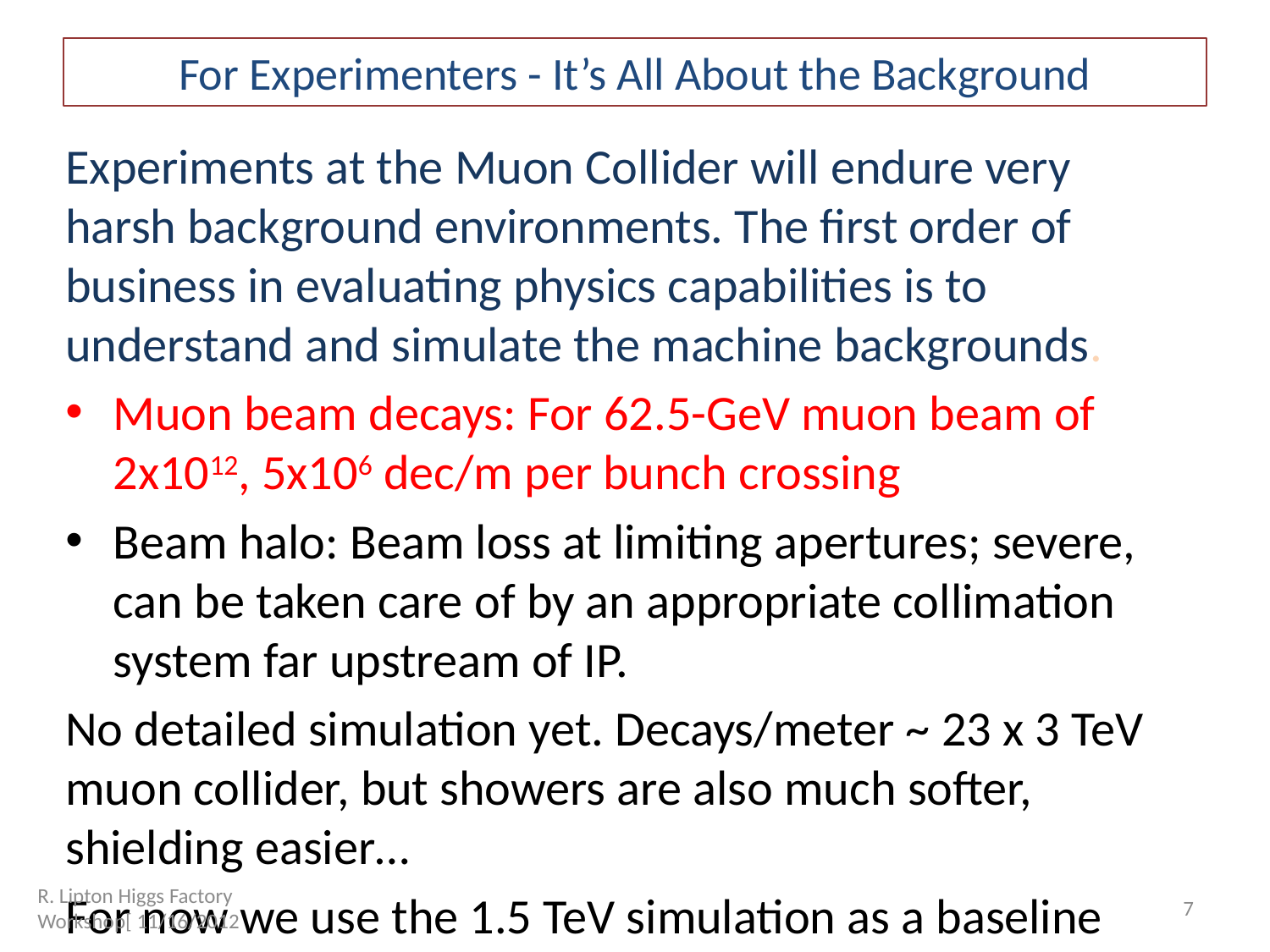

# For Experimenters - It’s All About the Background
Experiments at the Muon Collider will endure very harsh background environments. The first order of business in evaluating physics capabilities is to understand and simulate the machine backgrounds.
Muon beam decays: For 62.5-GeV muon beam of 2x1012, 5x106 dec/m per bunch crossing
Beam halo: Beam loss at limiting apertures; severe, can be taken care of by an appropriate collimation system far upstream of IP.
No detailed simulation yet. Decays/meter ~ 23 x 3 TeV muon collider, but showers are also much softer, shielding easier…
For now we use the 1.5 TeV simulation as a baseline

R. Lipton Higgs Factory Workshop[ 11/16/2012
7